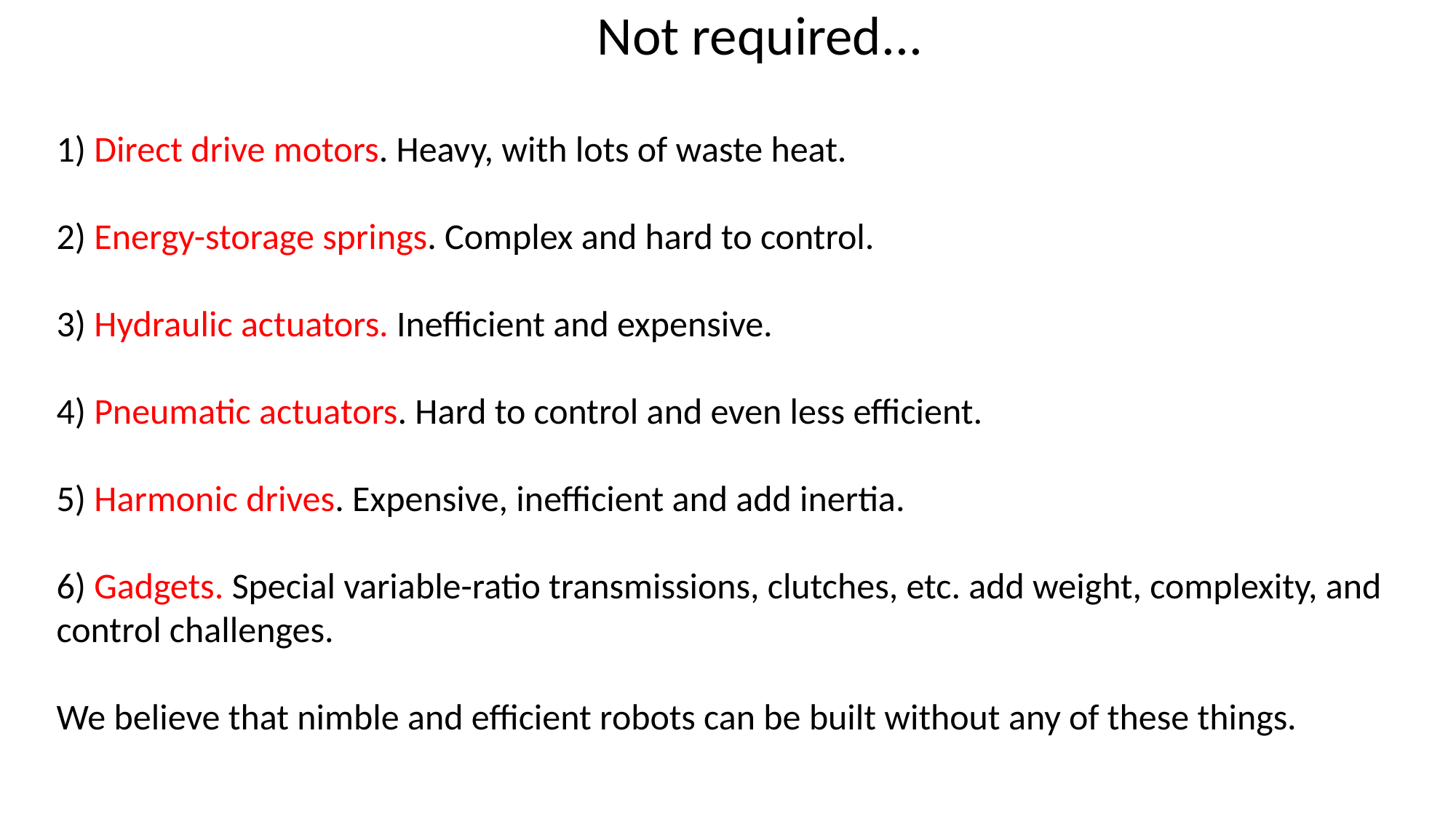

# Not required...
1) Direct drive motors. Heavy, with lots of waste heat.

2) Energy-storage springs. Complex and hard to control.

3) Hydraulic actuators. Inefficient and expensive.

4) Pneumatic actuators. Hard to control and even less efficient.

5) Harmonic drives. Expensive, inefficient and add inertia.

6) Gadgets. Special variable-ratio transmissions, clutches, etc. add weight, complexity, and control challenges.

We believe that nimble and efficient robots can be built without any of these things.